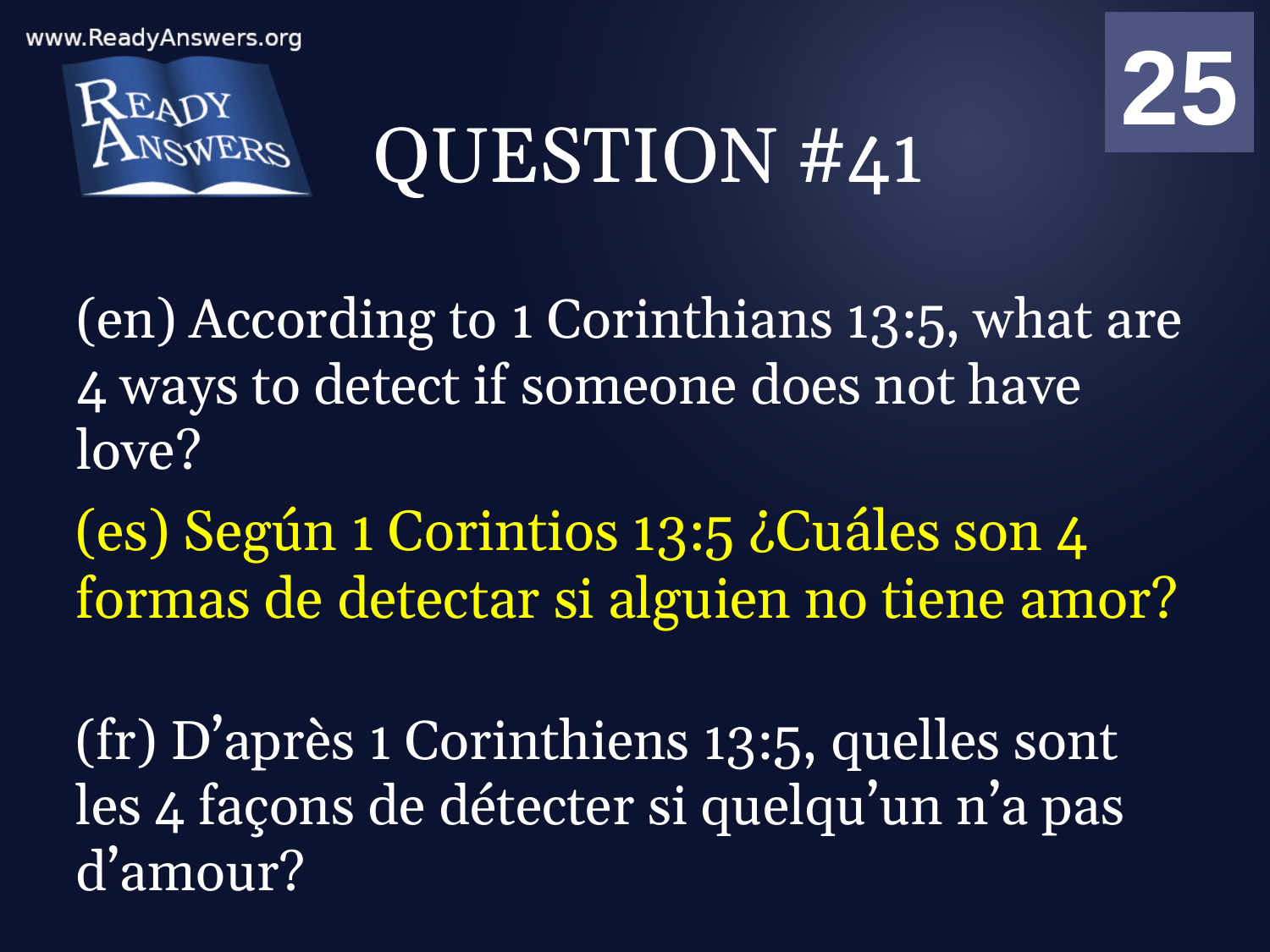

01
02
03
04
05
06
07
08
09
10
11
12
13
14
15
16
17
18
19
20
21
22
23
24
25
00
# QUESTION #41
(en) According to 1 Corinthians 13:5, what are 4 ways to detect if someone does not have love?
(es) Según 1 Corintios 13:5 ¿Cuáles son 4 formas de detectar si alguien no tiene amor?
(fr) D’après 1 Corinthiens 13:5, quelles sont les 4 façons de détecter si quelqu’un n’a pas d’amour?